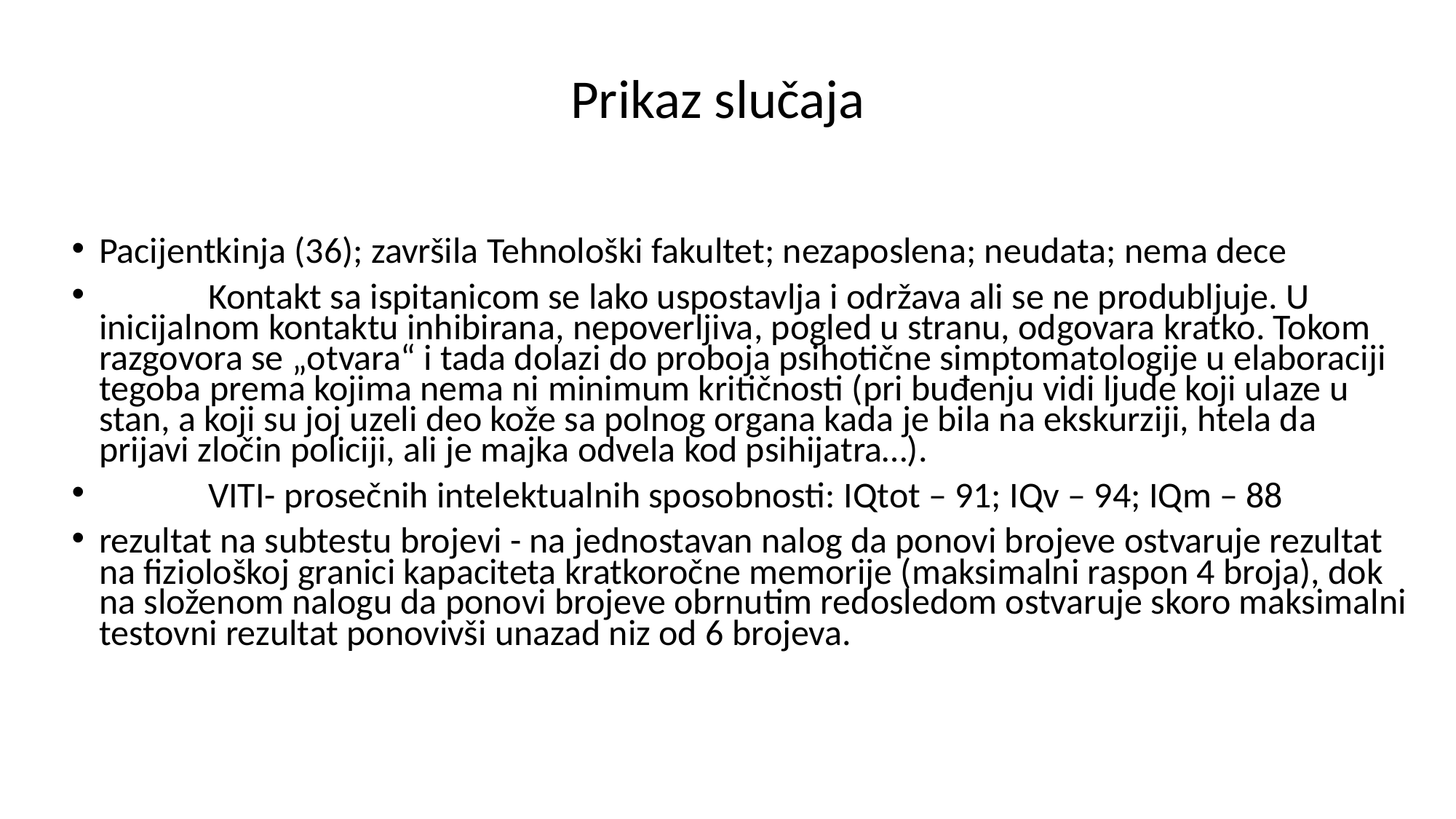

# Prikaz slučaja
Pacijentkinja (36); završila Tehnološki fakultet; nezaposlena; neudata; nema dece
	Kontakt sa ispitanicom se lako uspostavlja i održava ali se ne produbljuje. U inicijalnom kontaktu inhibirana, nepoverljiva, pogled u stranu, odgovara kratko. Tokom razgovora se „otvara“ i tada dolazi do proboja psihotične simptomatologije u elaboraciji tegoba prema kojima nema ni minimum kritičnosti (pri buđenju vidi ljude koji ulaze u stan, a koji su joj uzeli deo kože sa polnog organa kada je bila na ekskurziji, htela da prijavi zločin policiji, ali je majka odvela kod psihijatra…).
    	VITI- prosečnih intelektualnih sposobnosti: IQtot – 91; IQv – 94; IQm – 88
rezultat na subtestu brojevi - na jednostavan nalog da ponovi brojeve ostvaruje rezultat na fiziološkoj granici kapaciteta kratkoročne memorije (maksimalni raspon 4 broja), dok na složenom nalogu da ponovi brojeve obrnutim redosledom ostvaruje skoro maksimalni testovni rezultat ponovivši unazad niz od 6 brojeva.